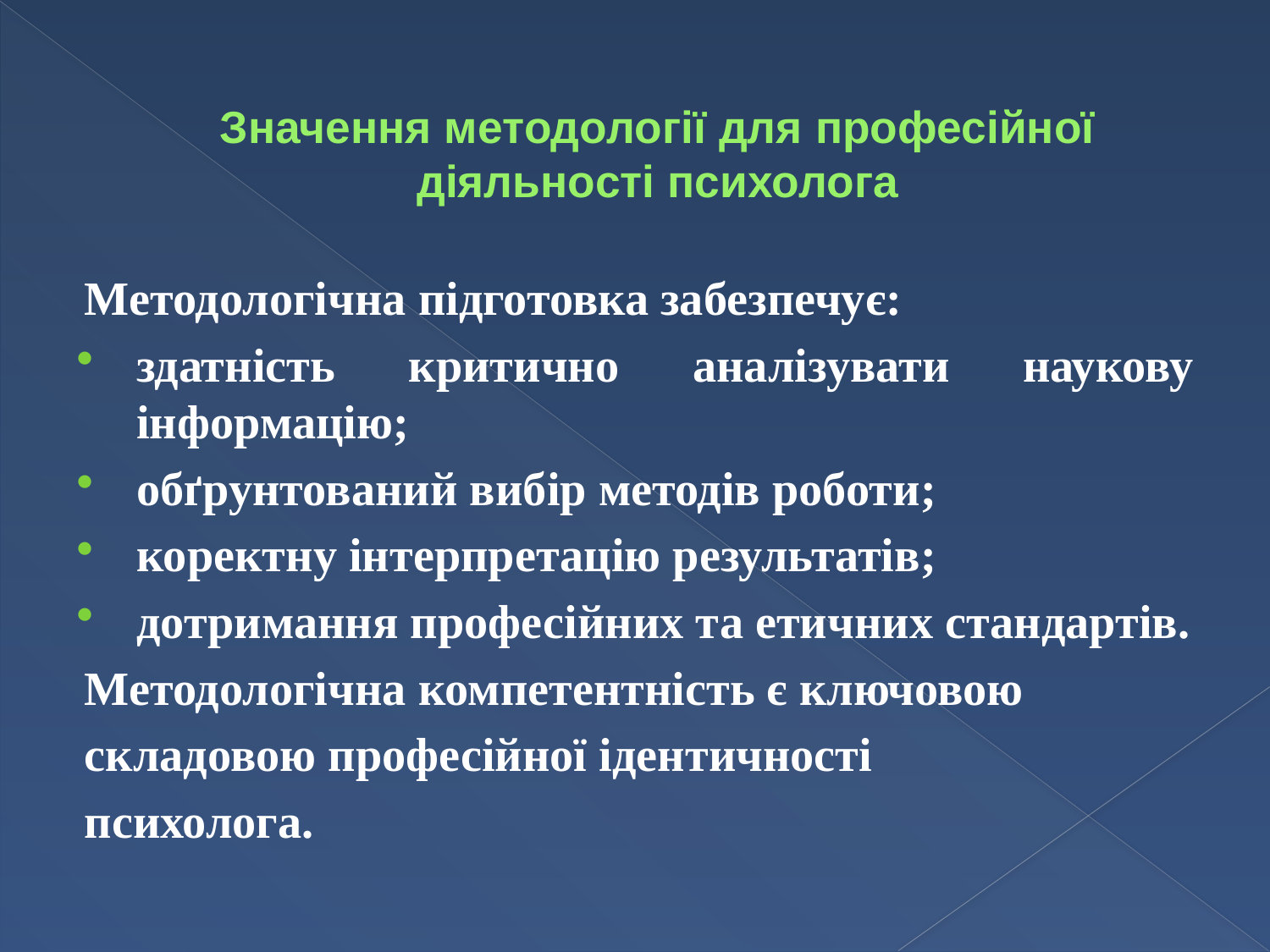

# Значення методології для професійної діяльності психолога
Методологічна підготовка забезпечує:
здатність критично аналізувати наукову інформацію;
обґрунтований вибір методів роботи;
коректну інтерпретацію результатів;
дотримання професійних та етичних стандартів.
Методологічна компетентність є ключовою
складовою професійної ідентичності
психолога.